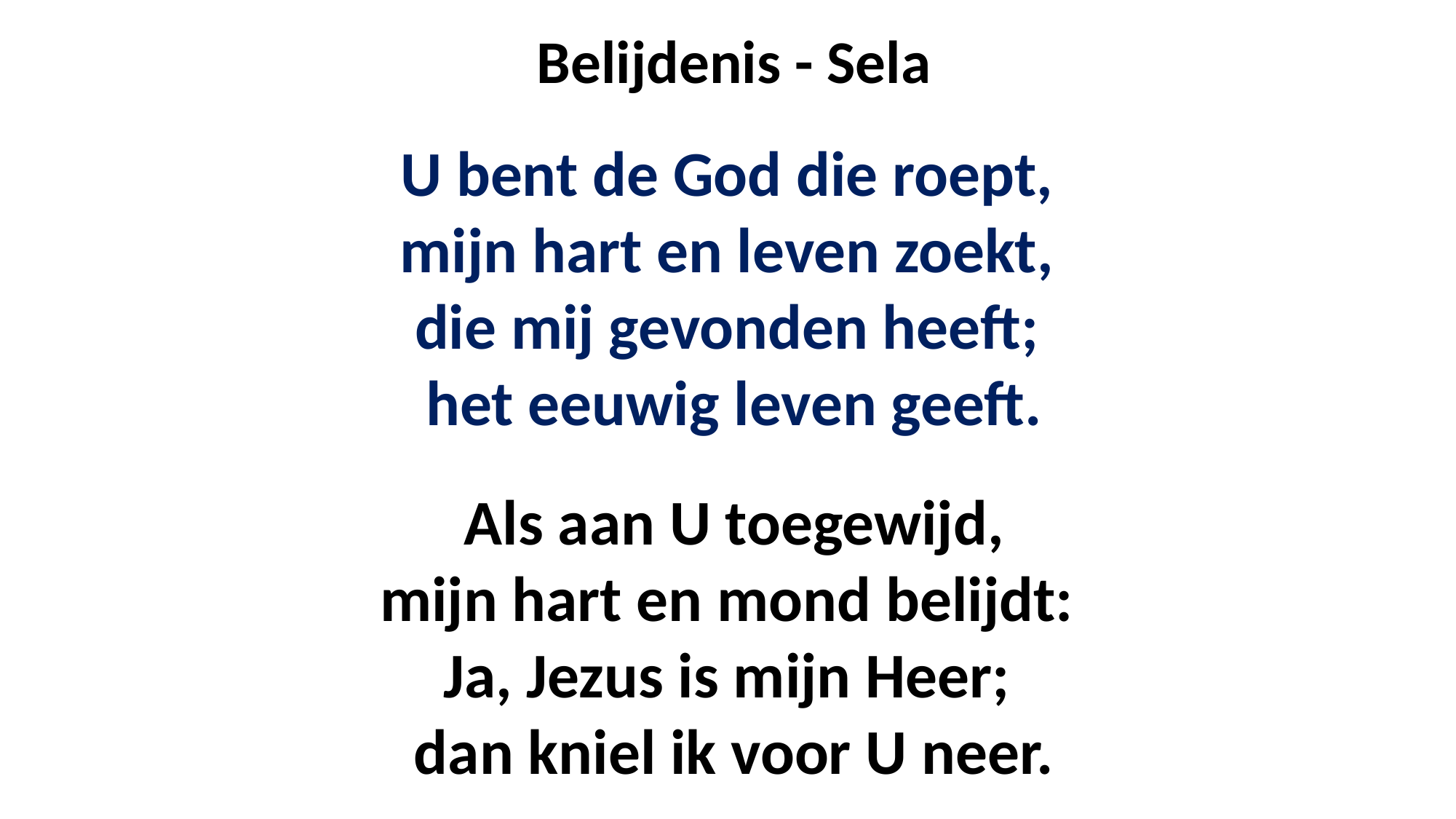

Belijdenis - Sela

U bent de God die roept,
mijn hart en leven zoekt,
die mij gevonden heeft;
het eeuwig leven geeft.

Als aan U toegewijd,
mijn hart en mond belijdt:
Ja, Jezus is mijn Heer;
dan kniel ik voor U neer.